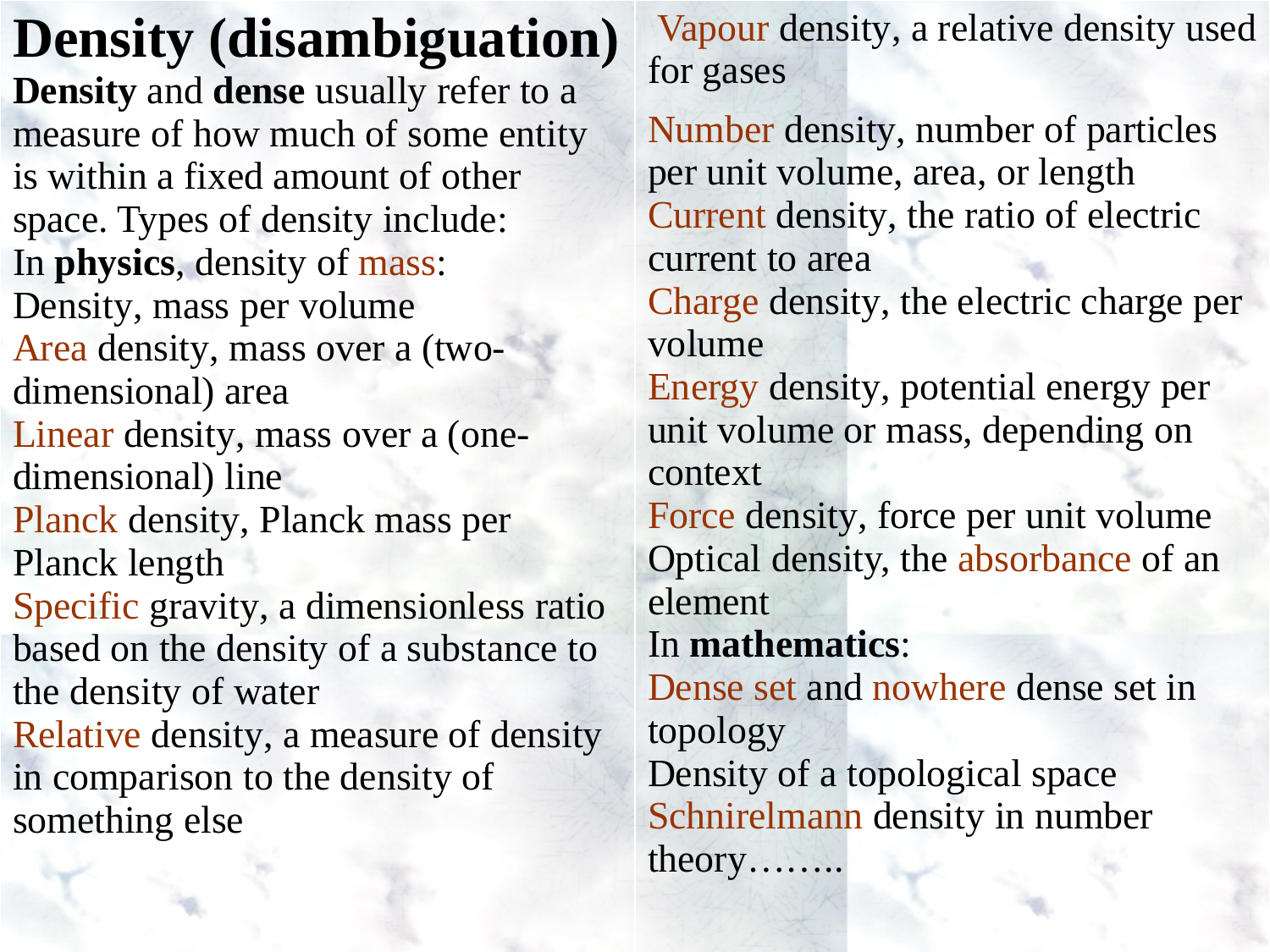

| Density (disambiguation) Density and dense usually refer to a measure of how much of some entity is within a fixed amount of other space. Types of density include: In physics, density of mass: Density, mass per volume Area density, mass over a (two-dimensional) area Linear density, mass over a (one-dimensional) line Planck density, Planck mass per Planck length Specific gravity, a dimensionless ratio based on the density of a substance to the density of water Relative density, a measure of density in comparison to the density of something else | Vapour density, a relative density used for gases Number density, number of particles per unit volume, area, or length Current density, the ratio of electric current to area Charge density, the electric charge per volume Energy density, potential energy per unit volume or mass, depending on context Force density, force per unit volume Optical density, the absorbance of an element In mathematics: Dense set and nowhere dense set in topology Density of a topological space Schnirelmann density in number theory…….. |
| --- | --- |
aaaa